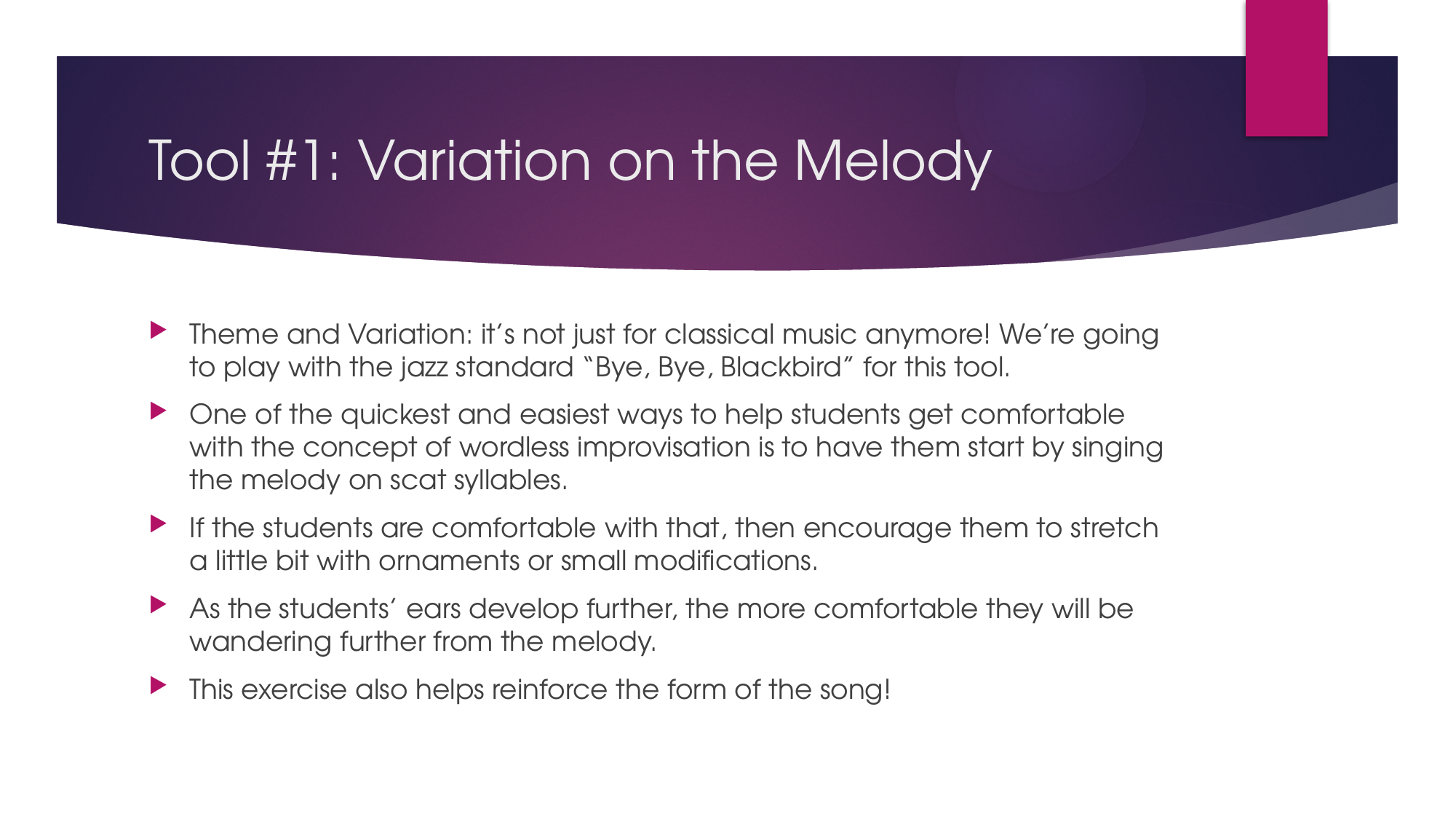

# Tool #1: Variation on the Melody
Theme and Variation: it’s not just for classical music anymore! We’re going to play with the jazz standard “Bye, Bye, Blackbird” for this tool.
One of the quickest and easiest ways to help students get comfortable with the concept of wordless improvisation is to have them start by singing the melody on scat syllables.
If the students are comfortable with that, then encourage them to stretch a little bit with ornaments or small modifications.
As the students’ ears develop further, the more comfortable they will be wandering further from the melody.
This exercise also helps reinforce the form of the song!